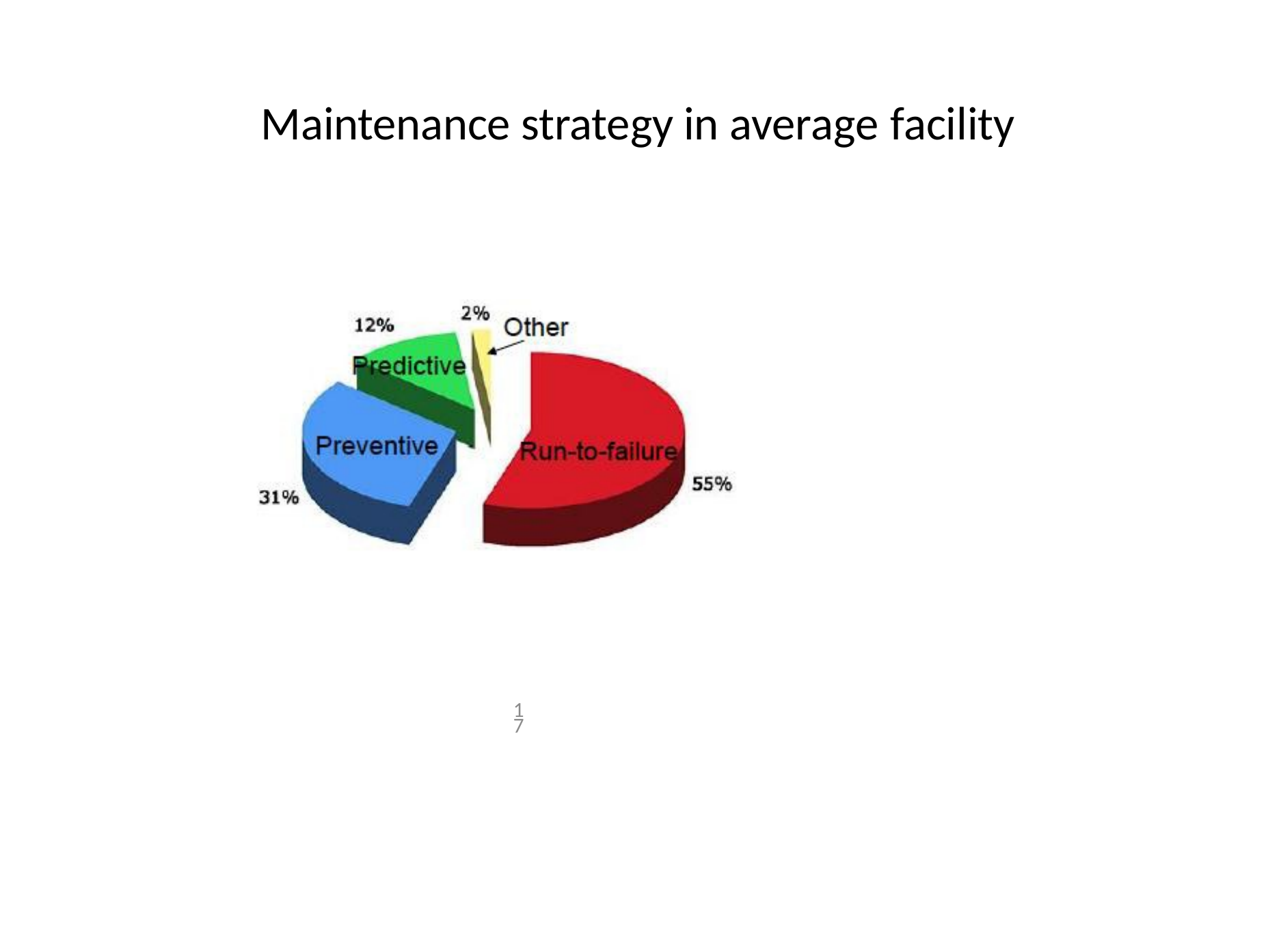

# Maintenance strategy in average facility

17